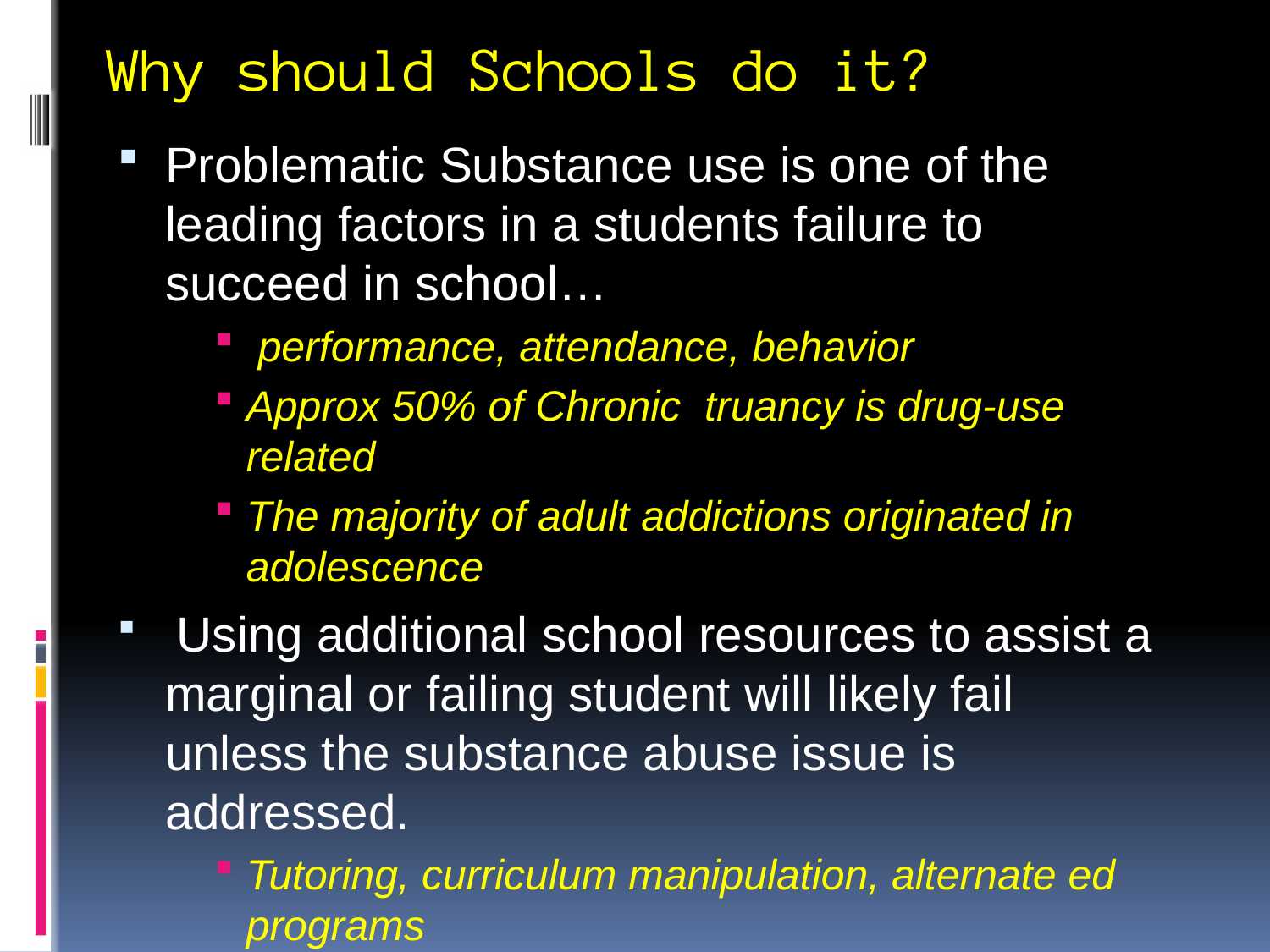

# Why should Schools do it?
Problematic Substance use is one of the leading factors in a students failure to succeed in school…
 performance, attendance, behavior
Approx 50% of Chronic  truancy is drug-use related
The majority of adult addictions originated in adolescence
 Using additional school resources to assist a marginal or failing student will likely fail unless the substance abuse issue is addressed.
Tutoring, curriculum manipulation, alternate ed programs